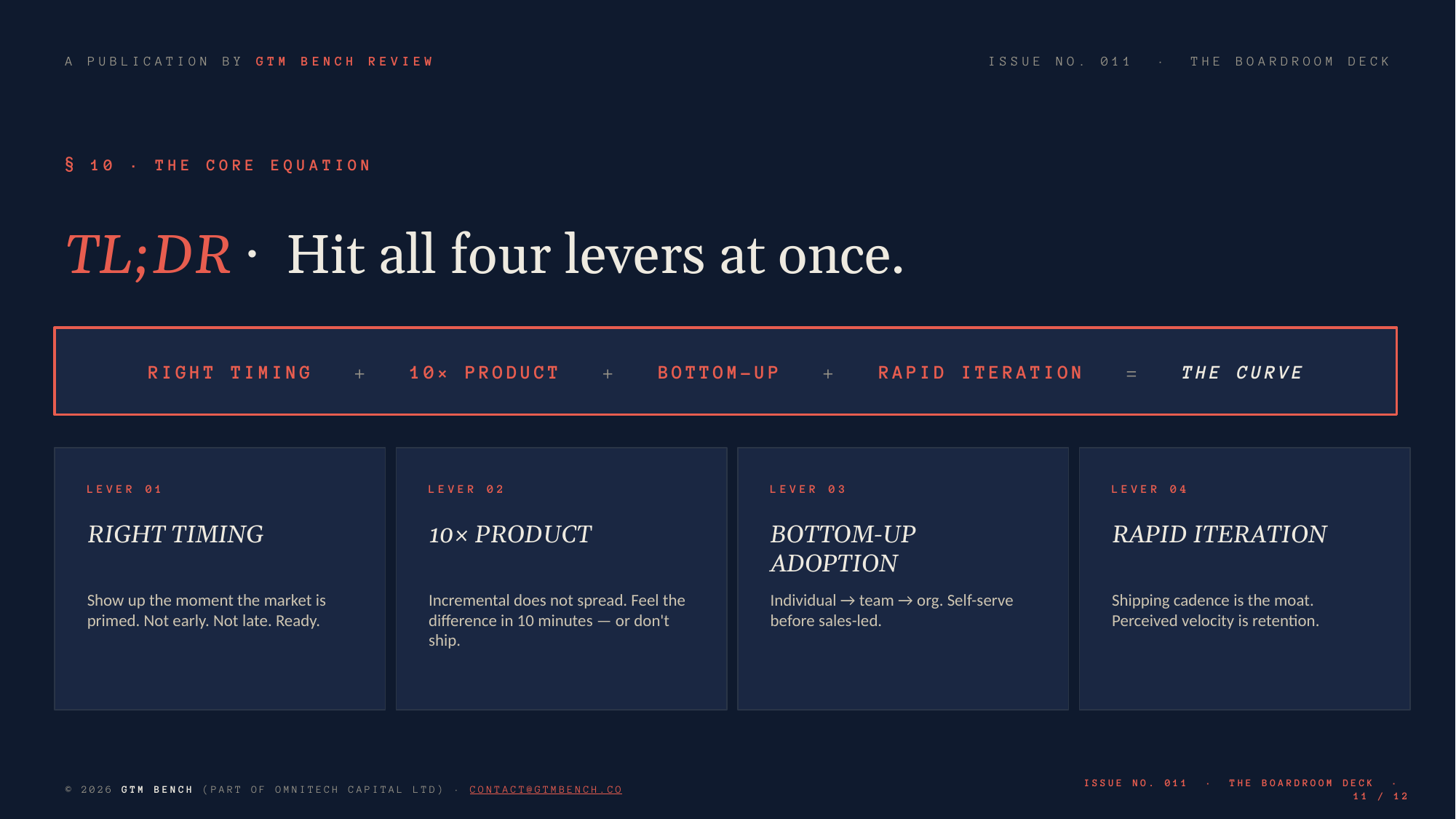

A PUBLICATION BY GTM BENCH REVIEW
ISSUE NO. 011  ·  THE BOARDROOM DECK
§ 10 · THE CORE EQUATION
TL;DR ·  Hit all four levers at once.

RIGHT TIMING   +   10× PRODUCT   +   BOTTOM-UP   +   RAPID ITERATION   =   THE CURVE

LEVER 01
LEVER 02
LEVER 03
LEVER 04
RIGHT TIMING
10× PRODUCT
BOTTOM-UP ADOPTION
RAPID ITERATION
Show up the moment the market is primed. Not early. Not late. Ready.
Incremental does not spread. Feel the difference in 10 minutes — or don't ship.
Individual → team → org. Self-serve before sales-led.
Shipping cadence is the moat. Perceived velocity is retention.
© 2026 GTM BENCH (PART OF OMNITECH CAPITAL LTD) · CONTACT@GTMBENCH.CO
ISSUE NO. 011  ·  THE BOARDROOM DECK  ·  11 / 12